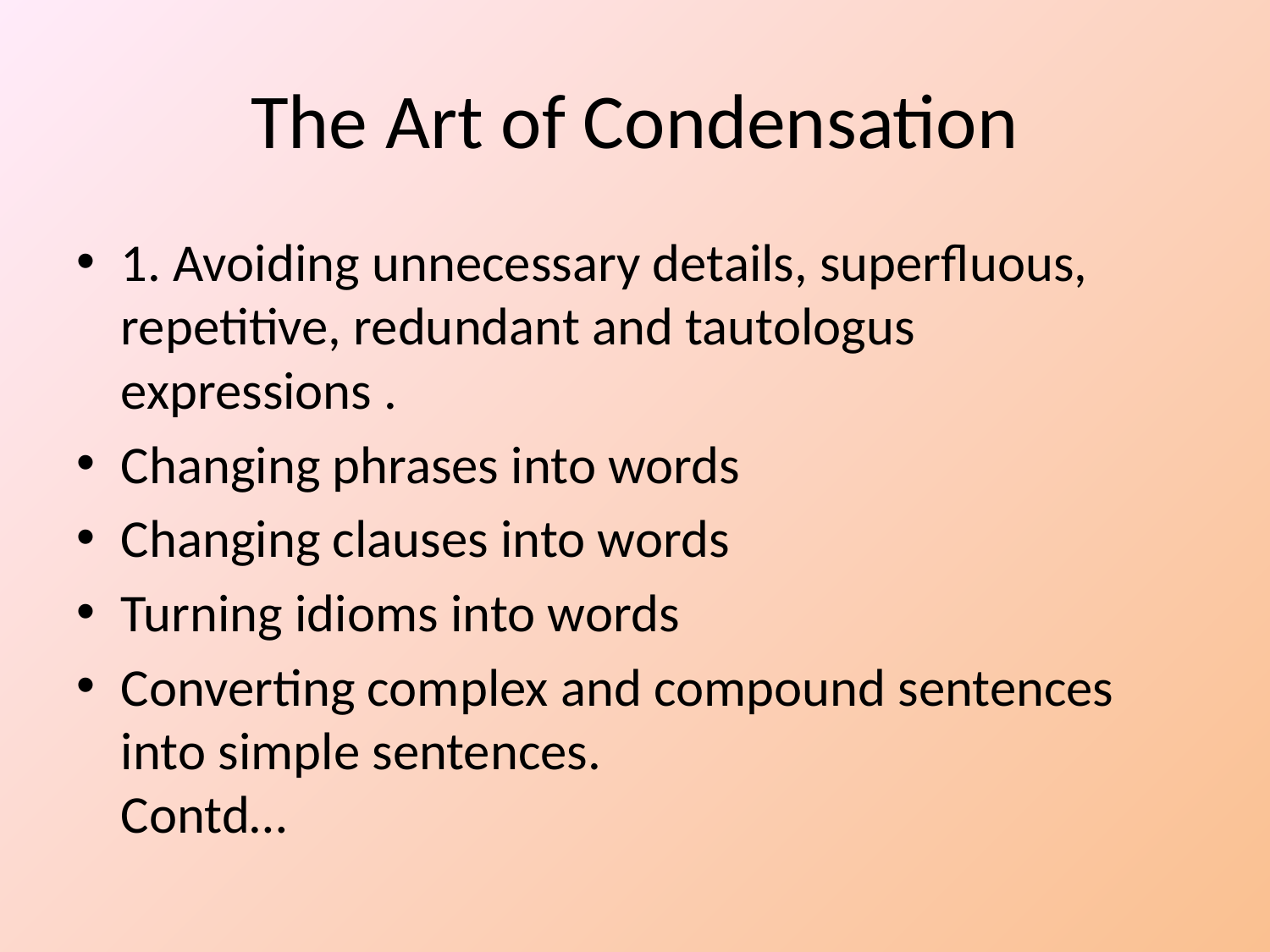

# The Art of Condensation
1. Avoiding unnecessary details, superfluous, repetitive, redundant and tautologus expressions .
Changing phrases into words
Changing clauses into words
Turning idioms into words
Converting complex and compound sentences into simple sentences.                                             Contd…